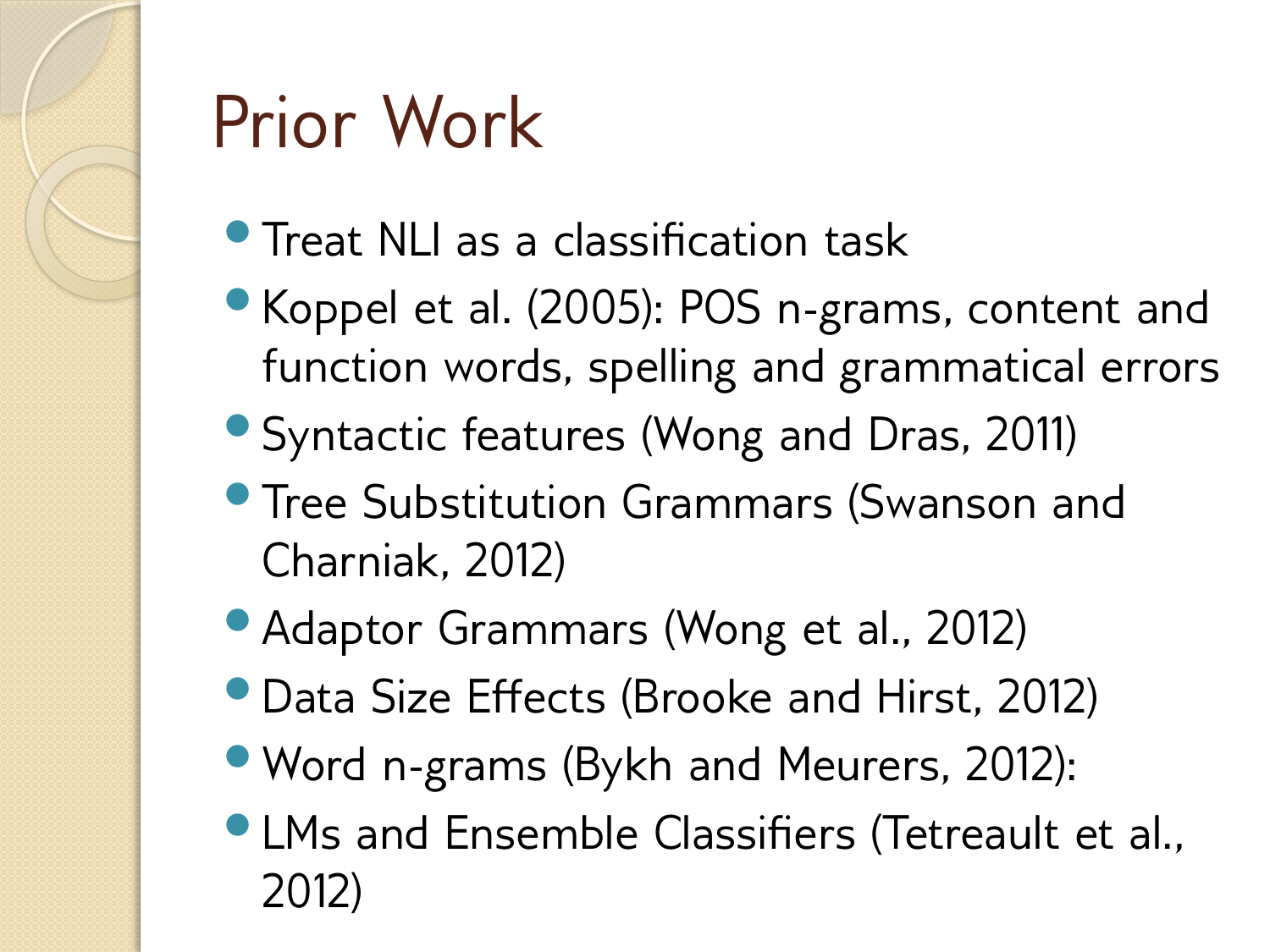

# Prior Work
Treat NLI as a classification task
Koppel et al. (2005): POS n-grams, content and function words, spelling and grammatical errors
Syntactic features (Wong and Dras, 2011)
Tree Substitution Grammars (Swanson and Charniak, 2012)
Adaptor Grammars (Wong et al., 2012)
Data Size Effects (Brooke and Hirst, 2012)
Word n-grams (Bykh and Meurers, 2012):
LMs and Ensemble Classifiers (Tetreault et al., 2012)